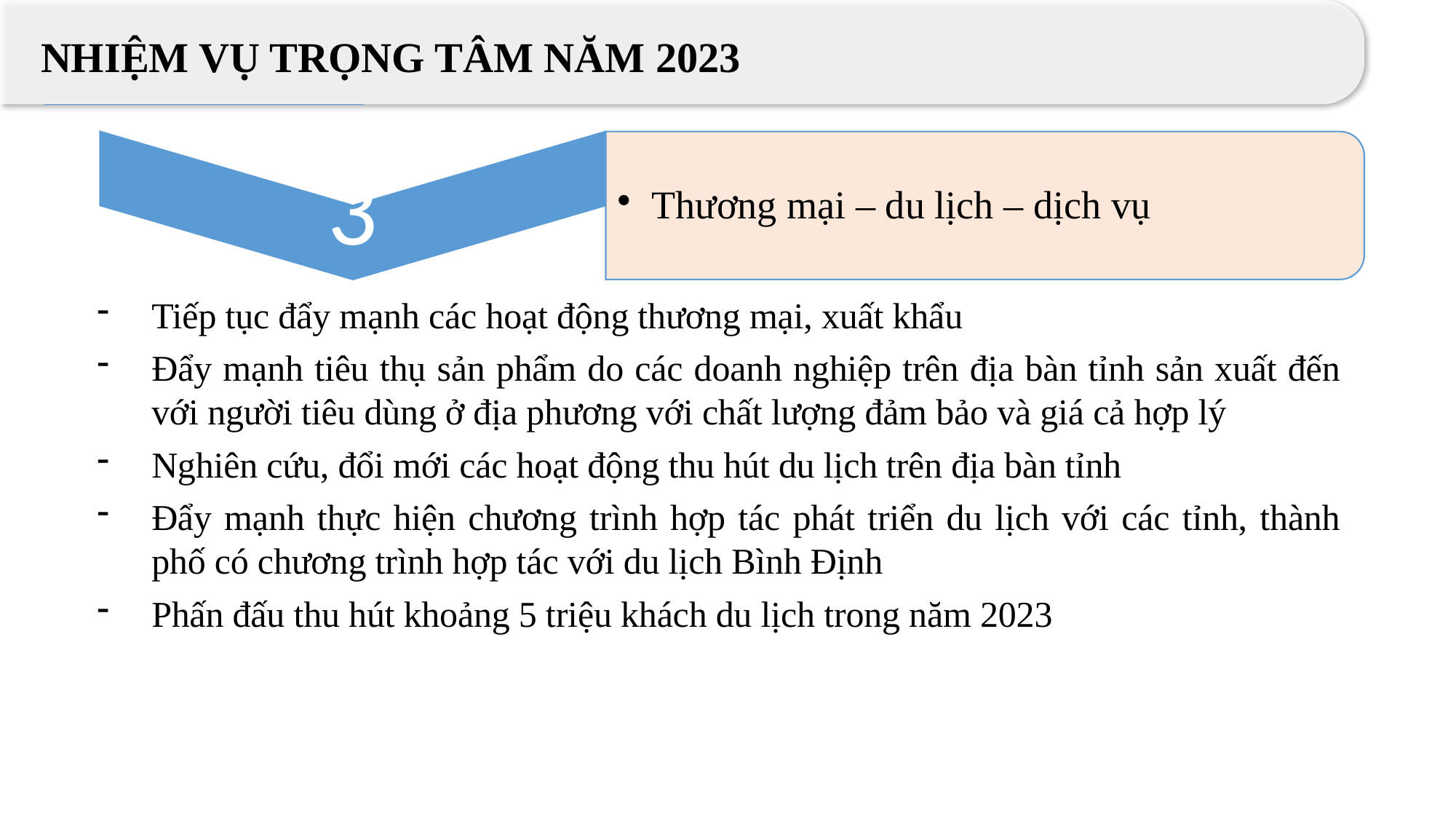

NHIỆM VỤ TRỌNG TÂM NĂM 2023
3
Thương mại – du lịch – dịch vụ
Tiếp tục đẩy mạnh các hoạt động thương mại, xuất khẩu
Đẩy mạnh tiêu thụ sản phẩm do các doanh nghiệp trên địa bàn tỉnh sản xuất đến với người tiêu dùng ở địa phương với chất lượng đảm bảo và giá cả hợp lý
Nghiên cứu, đổi mới các hoạt động thu hút du lịch trên địa bàn tỉnh
Đẩy mạnh thực hiện chương trình hợp tác phát triển du lịch với các tỉnh, thành phố có chương trình hợp tác với du lịch Bình Định
Phấn đấu thu hút khoảng 5 triệu khách du lịch trong năm 2023